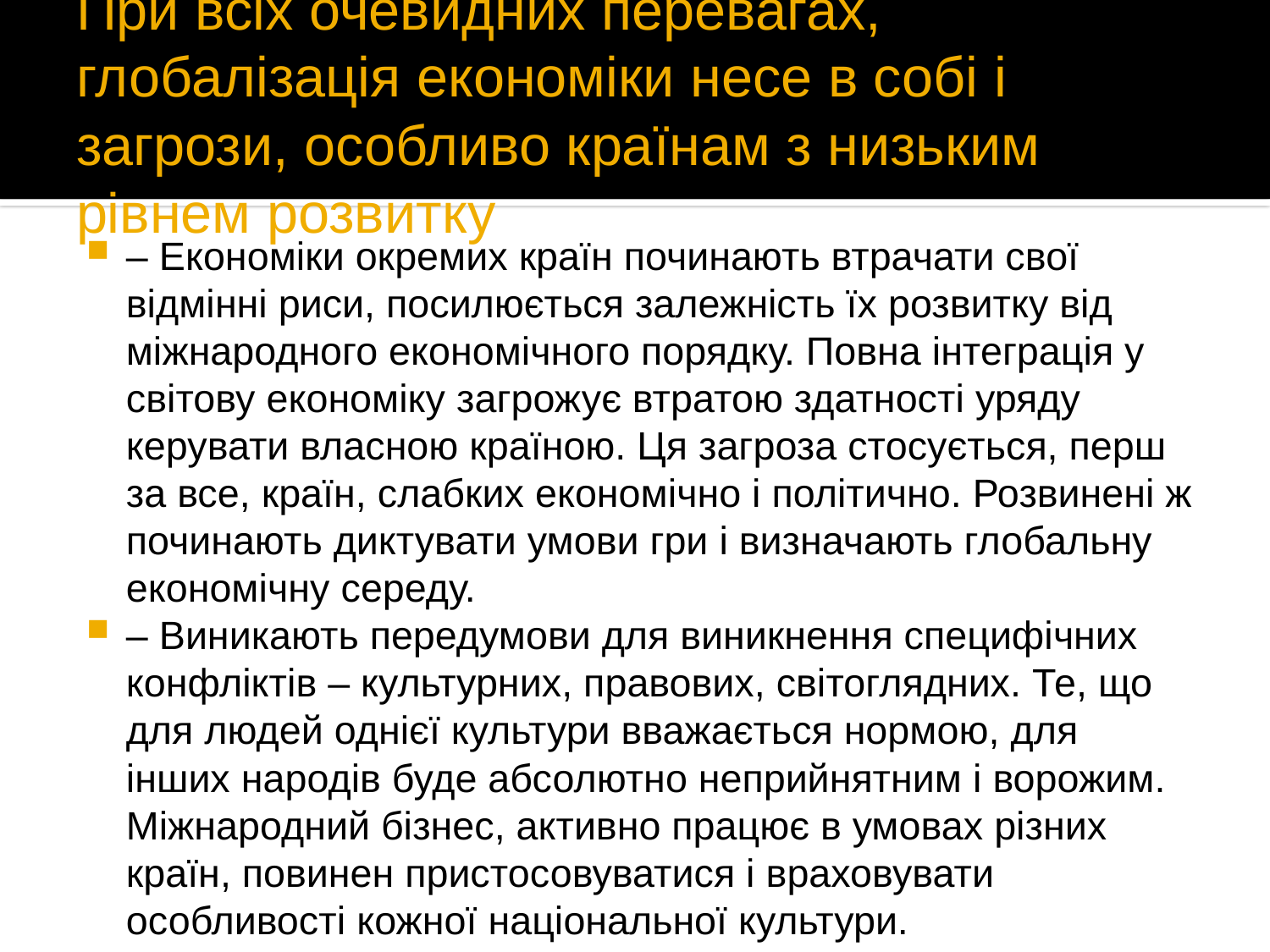

# При всіх очевидних перевагах, глобалізація економіки несе в собі і загрози, особливо країнам з низьким рівнем розвитку
– Економіки окремих країн починають втрачати свої відмінні риси, посилюється залежність їх розвитку від міжнародного економічного порядку. Повна інтеграція у світову економіку загрожує втратою здатності уряду керувати власною країною. Ця загроза стосується, перш за все, країн, слабких економічно і політично. Розвинені ж починають диктувати умови гри і визначають глобальну економічну середу.
– Виникають передумови для виникнення специфічних конфліктів – культурних, правових, світоглядних. Те, що для людей однієї культури вважається нормою, для інших народів буде абсолютно неприйнятним і ворожим. Міжнародний бізнес, активно працює в умовах різних країн, повинен пристосовуватися і враховувати особливості кожної національної культури.